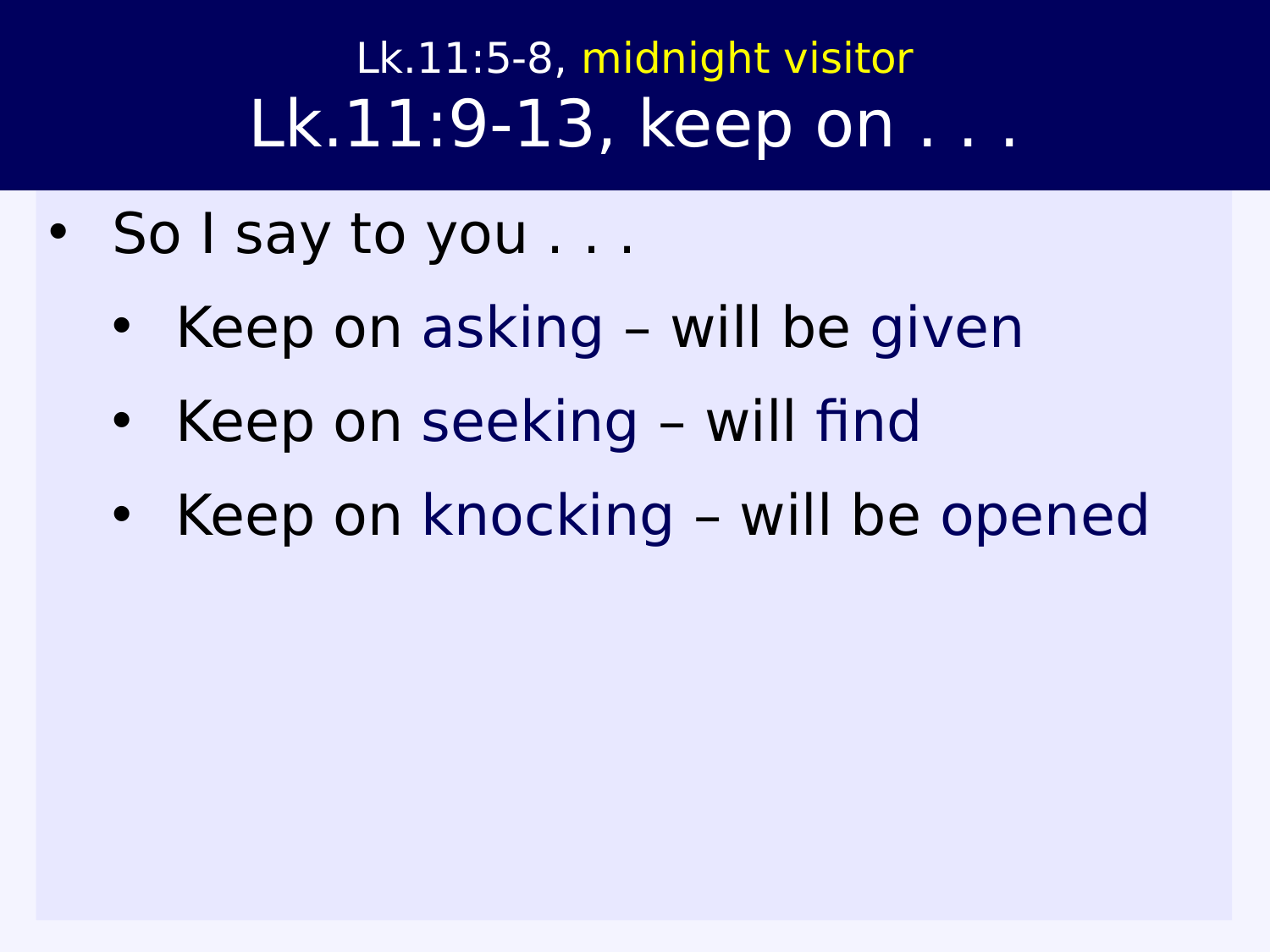

# Lk.11:5-8, midnight visitor Lk.11:9-13, keep on . . .
So I say to you . . .
Keep on asking – will be given
Keep on seeking – will find
Keep on knocking – will be opened